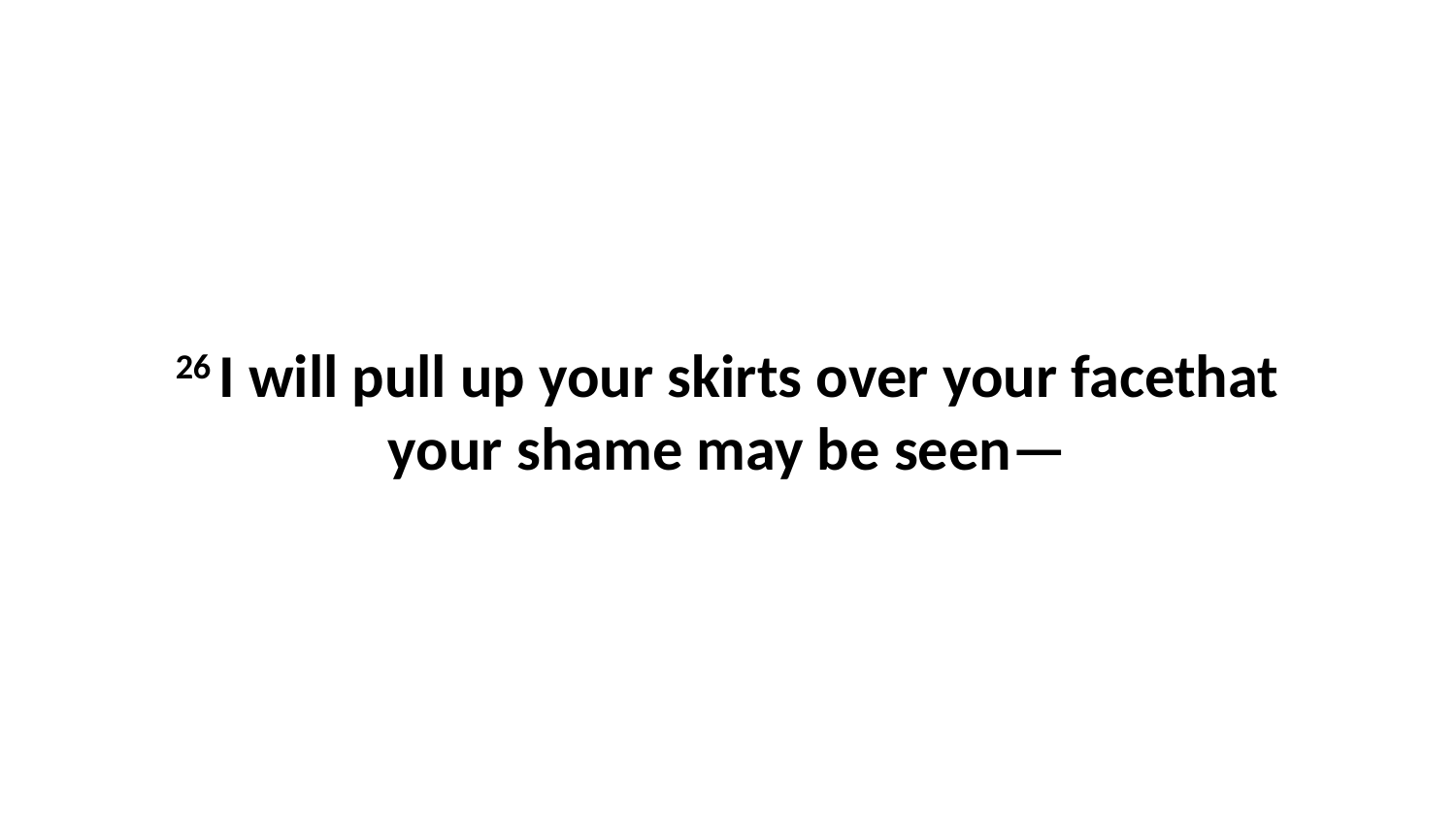

26 I will pull up your skirts over your facethat your shame may be seen—